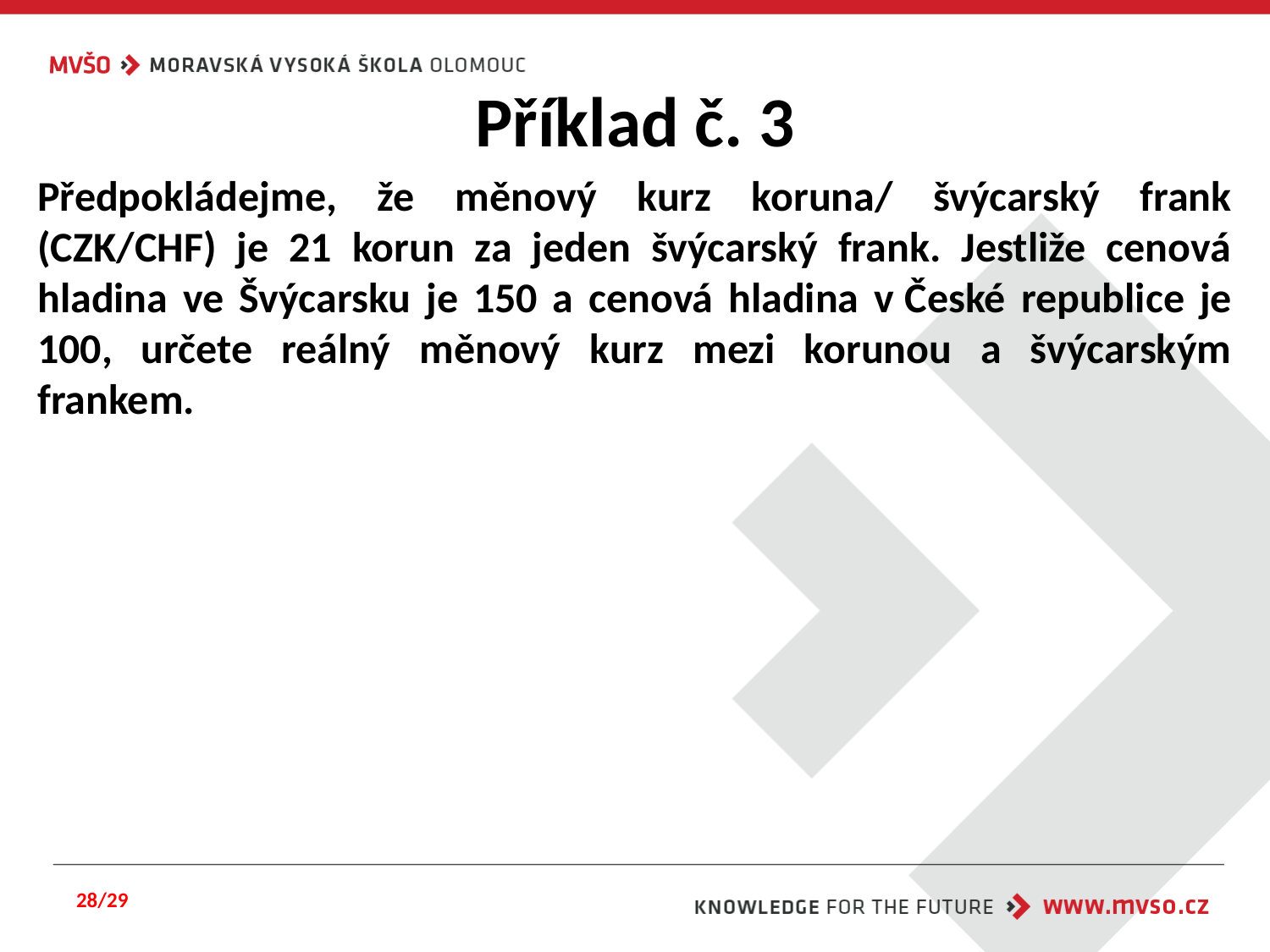

# Příklad č. 3
Předpokládejme, že měnový kurz koruna/ švýcarský frank (CZK/CHF) je 21 korun za jeden švýcarský frank. Jestliže cenová hladina ve Švýcarsku je 150 a cenová hladina v České republice je 100, určete reálný měnový kurz mezi korunou a švýcarským frankem.
28/29